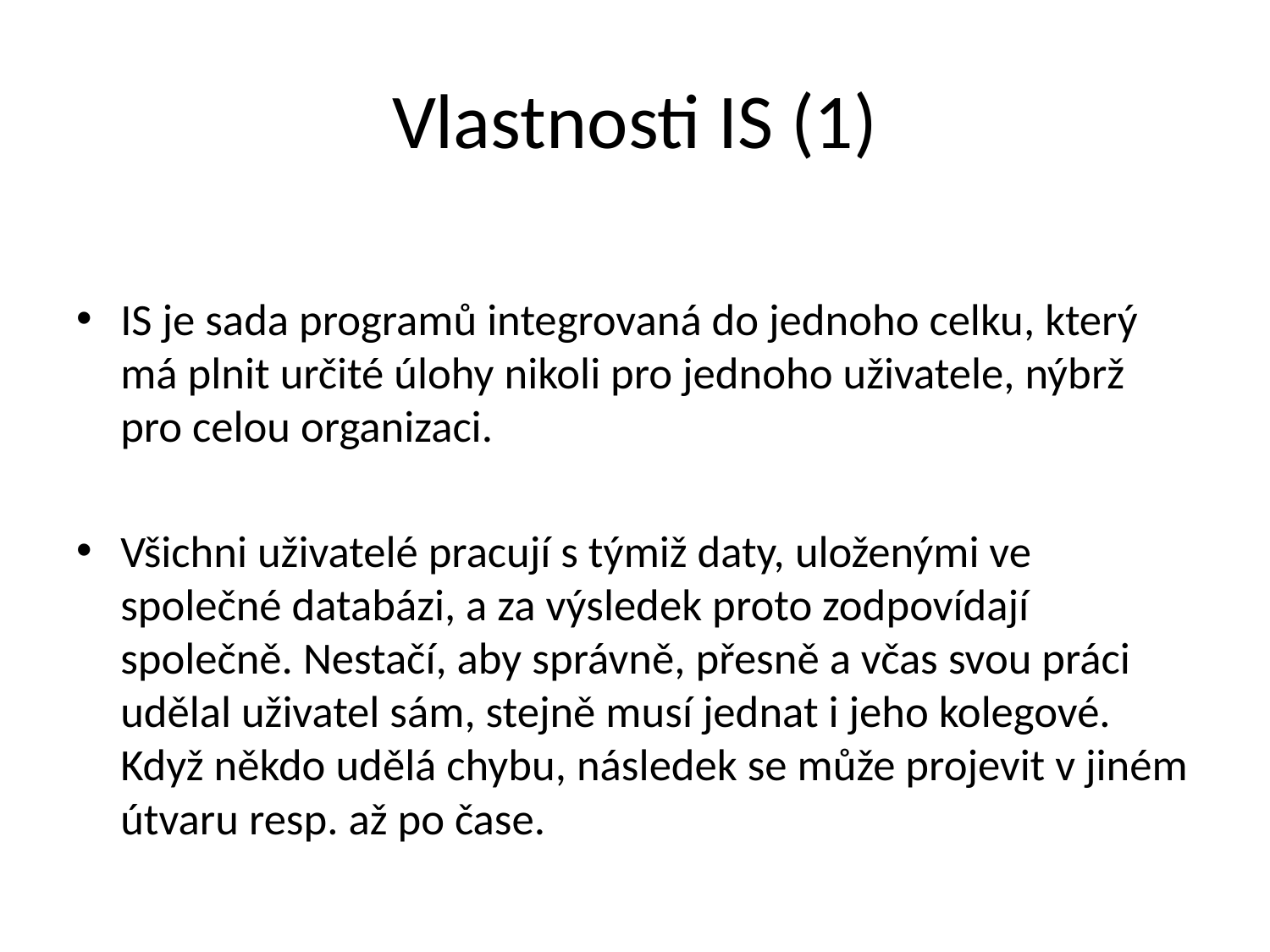

# Vlastnosti IS (1)

IS je sada programů integrovaná do jednoho celku, který má plnit určité úlohy nikoli pro jednoho uživatele, nýbrž pro celou organizaci.

Všichni uživatelé pracují s týmiž daty, uloženými ve společné databázi, a za výsledek proto zodpovídají společně. Nestačí, aby správně, přesně a včas svou práci udělal uživatel sám, stejně musí jednat i jeho kolegové. Když někdo udělá chybu, následek se může projevit v jiném útvaru resp. až po čase.